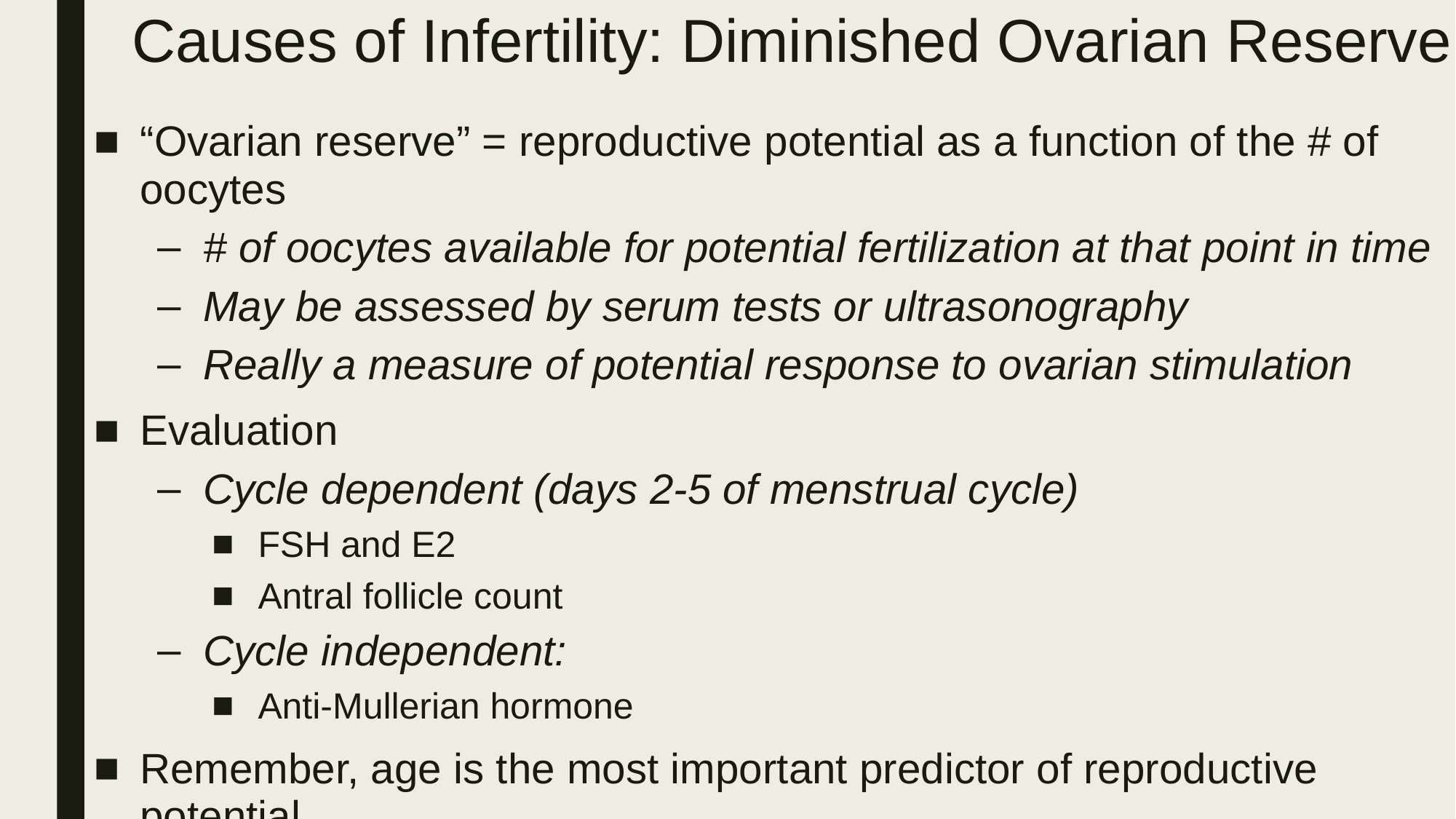

# Causes of Infertility: Diminished Ovarian Reserve
“Ovarian reserve” = reproductive potential as a function of the # of oocytes
# of oocytes available for potential fertilization at that point in time
May be assessed by serum tests or ultrasonography
Really a measure of potential response to ovarian stimulation
Evaluation
Cycle dependent (days 2-5 of menstrual cycle)
FSH and E2
Antral follicle count
Cycle independent:
Anti-Mullerian hormone
Remember, age is the most important predictor of reproductive potential